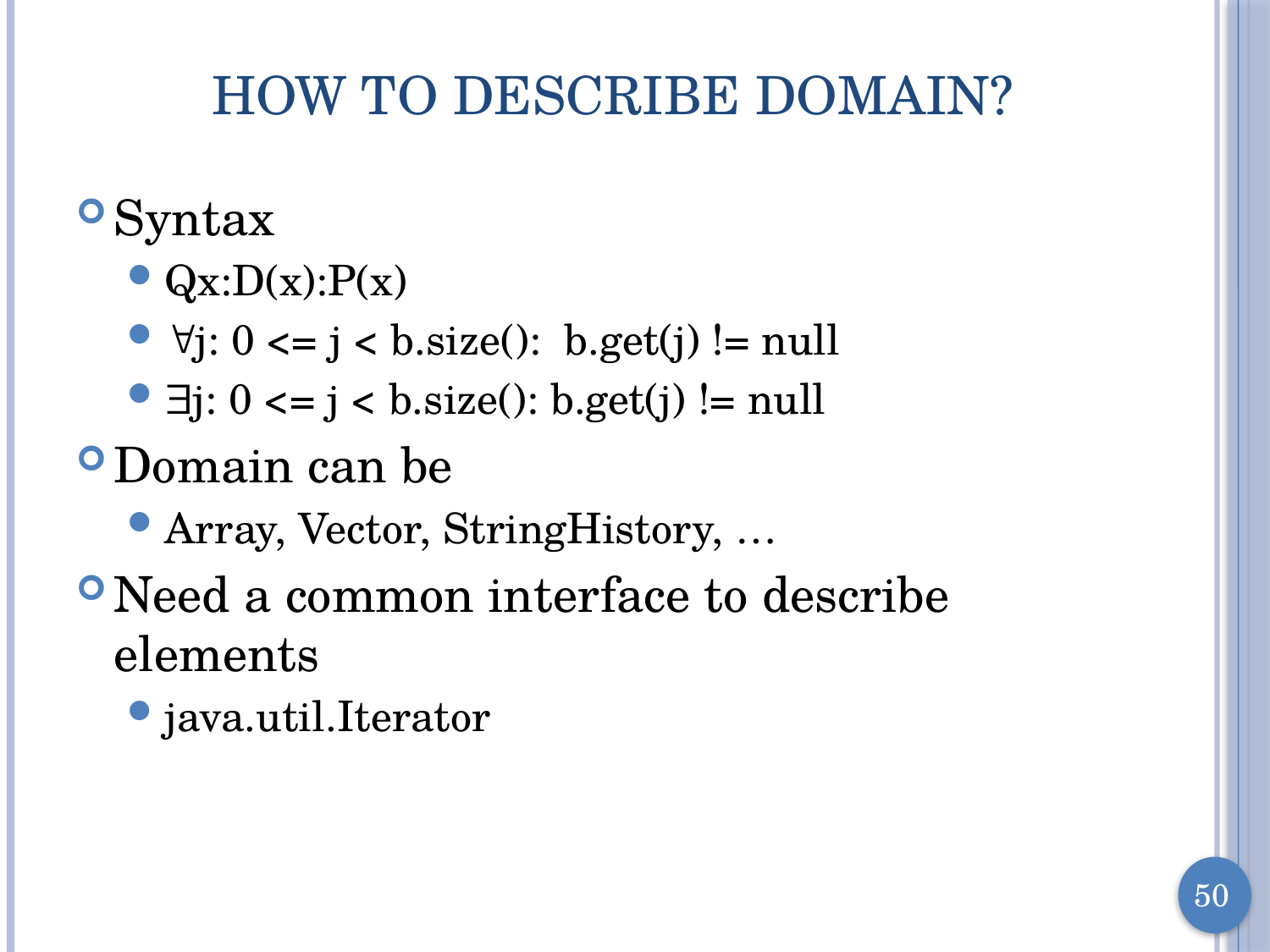

# How to describe domain?
Syntax
Qx:D(x):P(x)
∀j: 0 <= j < b.size():  b.get(j) != null
∃j: 0 <= j < b.size(): b.get(j) != null
Domain can be
Array, Vector, StringHistory, …
Need a common interface to describe elements
java.util.Iterator